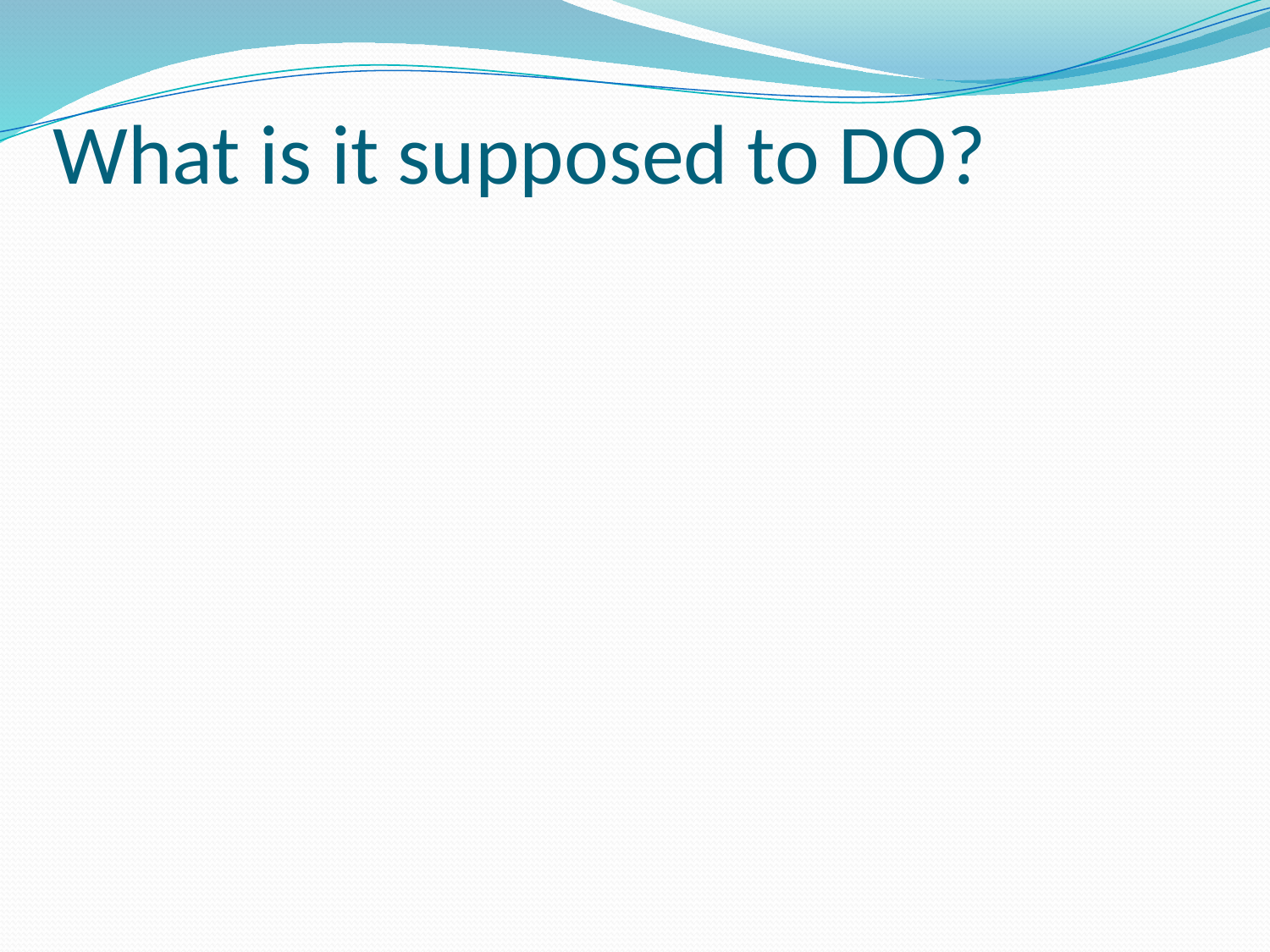

# What is it supposed to DO?